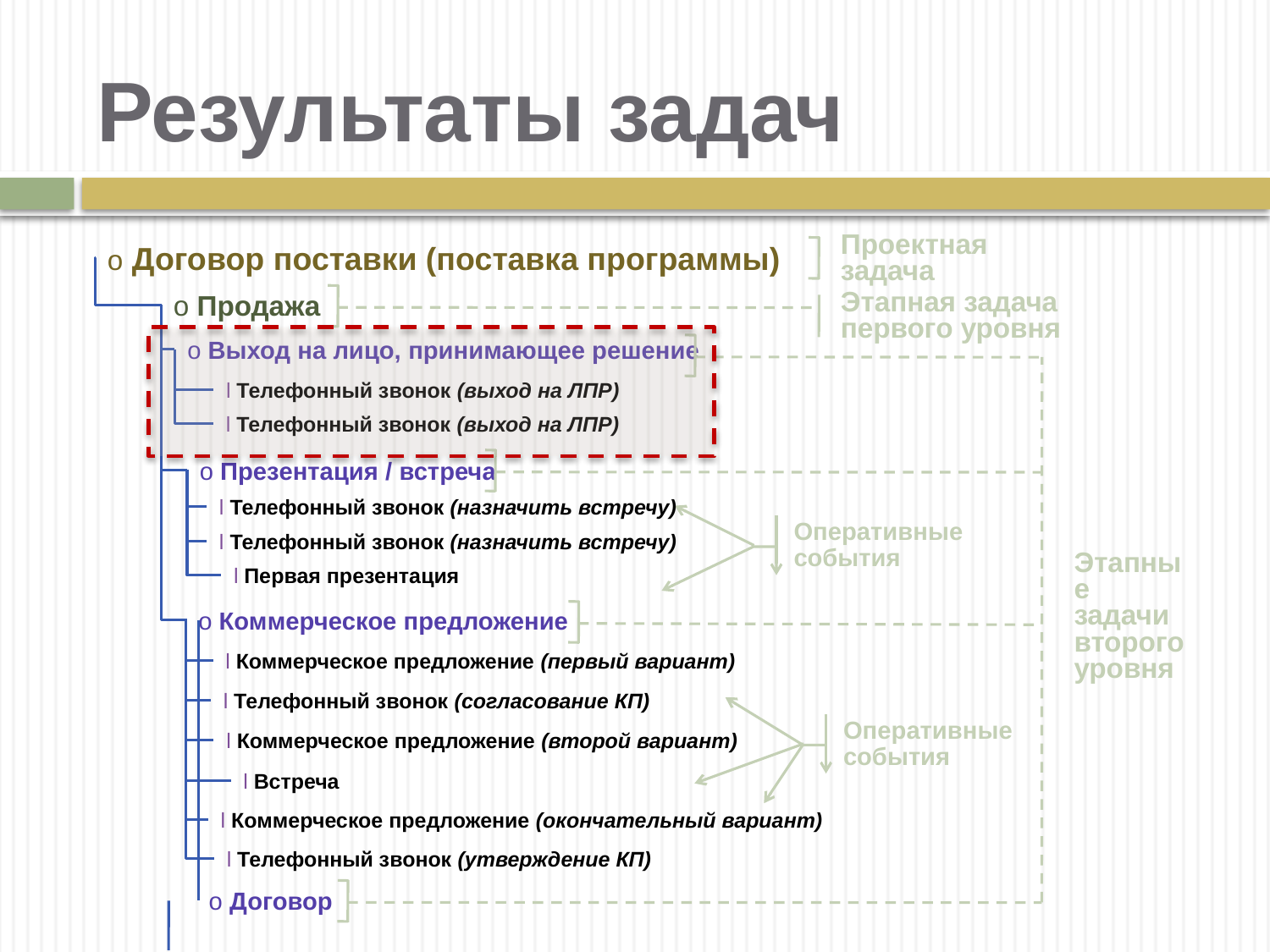

Результаты задач
Проектная
задача
o Договор поставки (поставка программы)
o Продажа
Этапная задача
первого уровня

o Выход на лицо, принимающее решение
l Телефонный звонок (выход на ЛПР)
l Телефонный звонок (выход на ЛПР)
o Презентация / встреча
l Телефонный звонок (назначить встречу)
Оперативные события
l Телефонный звонок (назначить встречу)
Этапные задачи второго уровня
l Первая презентация
o Коммерческое предложение
l Коммерческое предложение (первый вариант)
l Телефонный звонок (согласование КП)
Оперативные события
l Коммерческое предложение (второй вариант)
l Встреча
l Коммерческое предложение (окончательный вариант)
l Телефонный звонок (утверждение КП)
o Договор